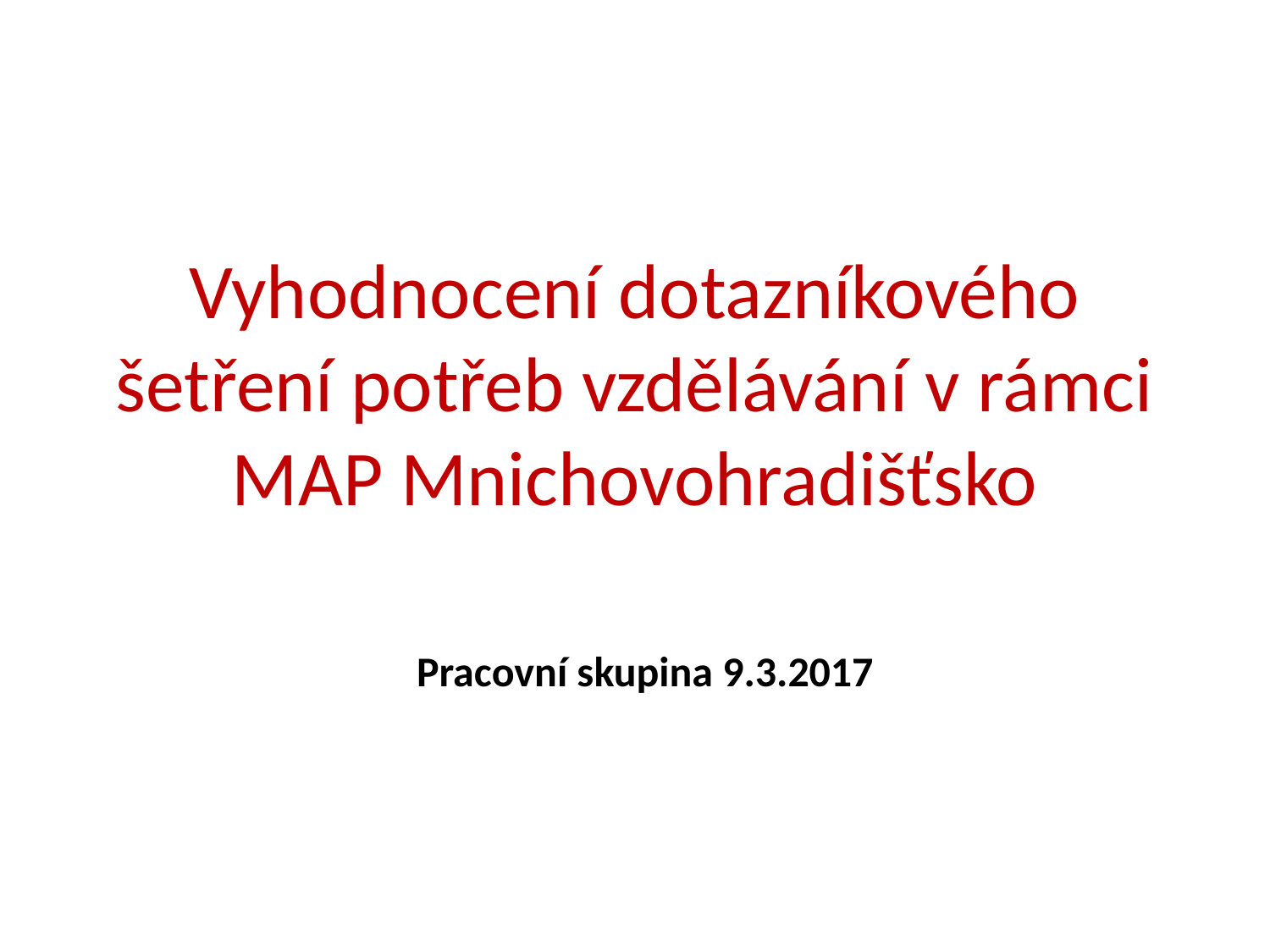

# Vyhodnocení dotazníkového šetření potřeb vzdělávání v rámci MAP Mnichovohradišťsko

Pracovní skupina 9.3.2017